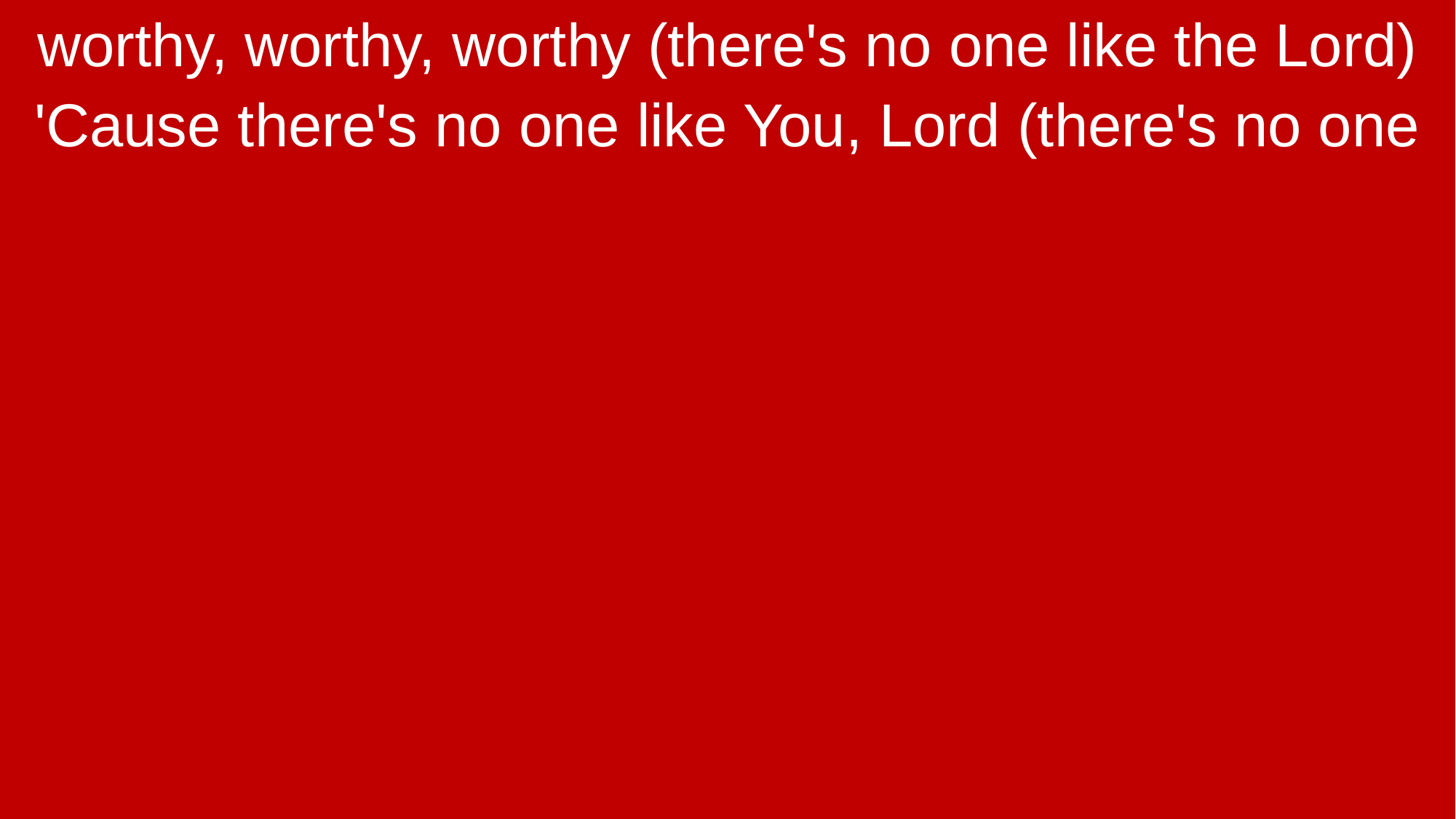

worthy, worthy, worthy (there's no one like the Lord)
'Cause there's no one like You, Lord (there's no one